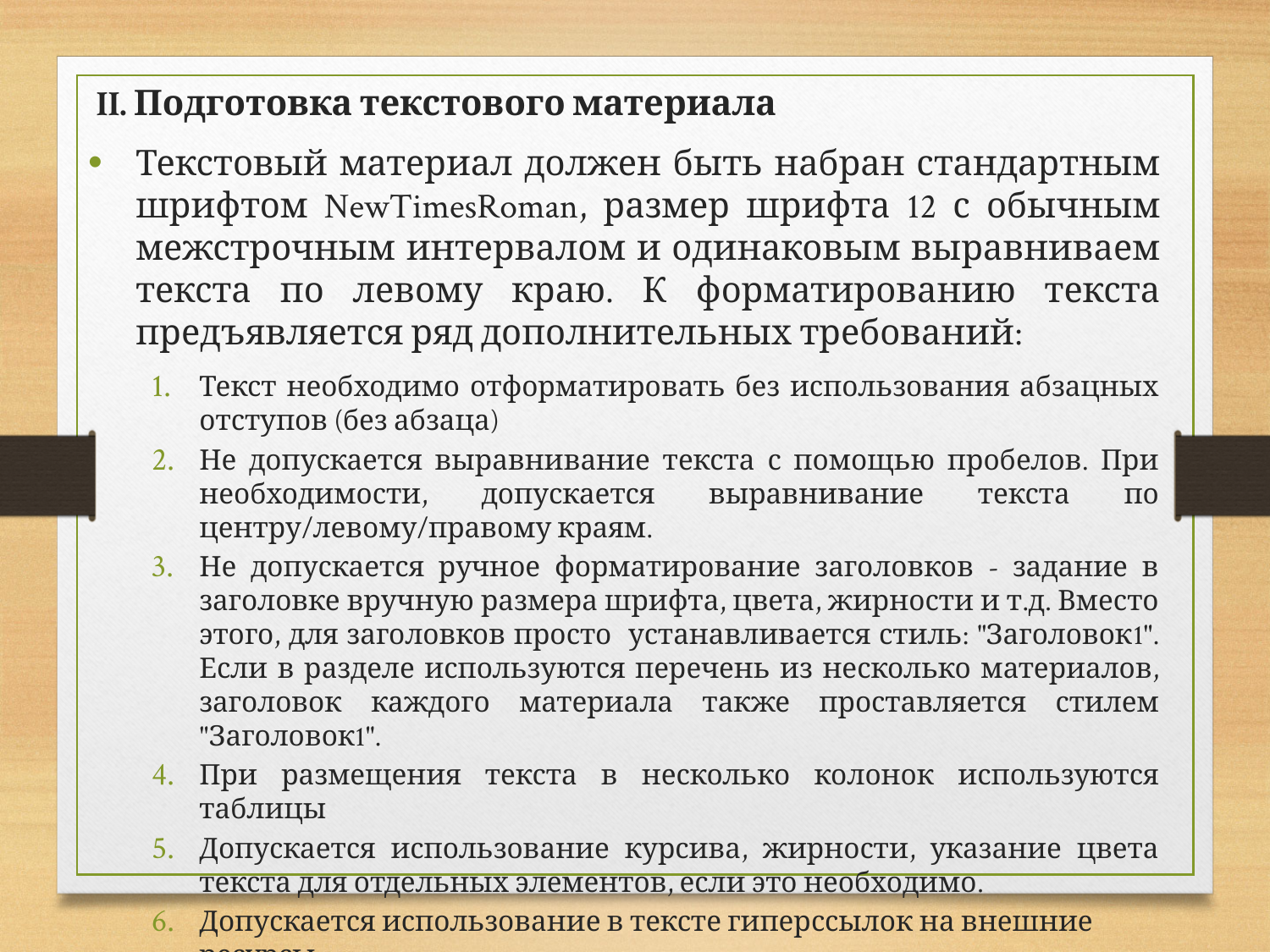

II. Подготовка текстового материала
Текстовый материал должен быть набран стандартным шрифтом NewTimesRoman, размер шрифта 12 с обычным межстрочным интервалом и одинаковым выравниваем текста по левому краю. К форматированию текста предъявляется ряд дополнительных требований:
Текст необходимо отформатировать без использования абзацных отступов (без абзаца)
Не допускается выравнивание текста с помощью пробелов. При необходимости, допускается выравнивание текста по центру/левому/правому краям.
Не допускается ручное форматирование заголовков - задание в заголовке вручную размера шрифта, цвета, жирности и т.д. Вместо этого, для заголовков просто  устанавливается стиль: "Заголовок1". Если в разделе используются перечень из несколько материалов, заголовок каждого материала также проставляется стилем "Заголовок1".
При размещения текста в несколько колонок используются таблицы
Допускается использование курсива, жирности, указание цвета текста для отдельных элементов, если это необходимо.
Допускается использование в тексте гиперссылок на внешние ресурсы.